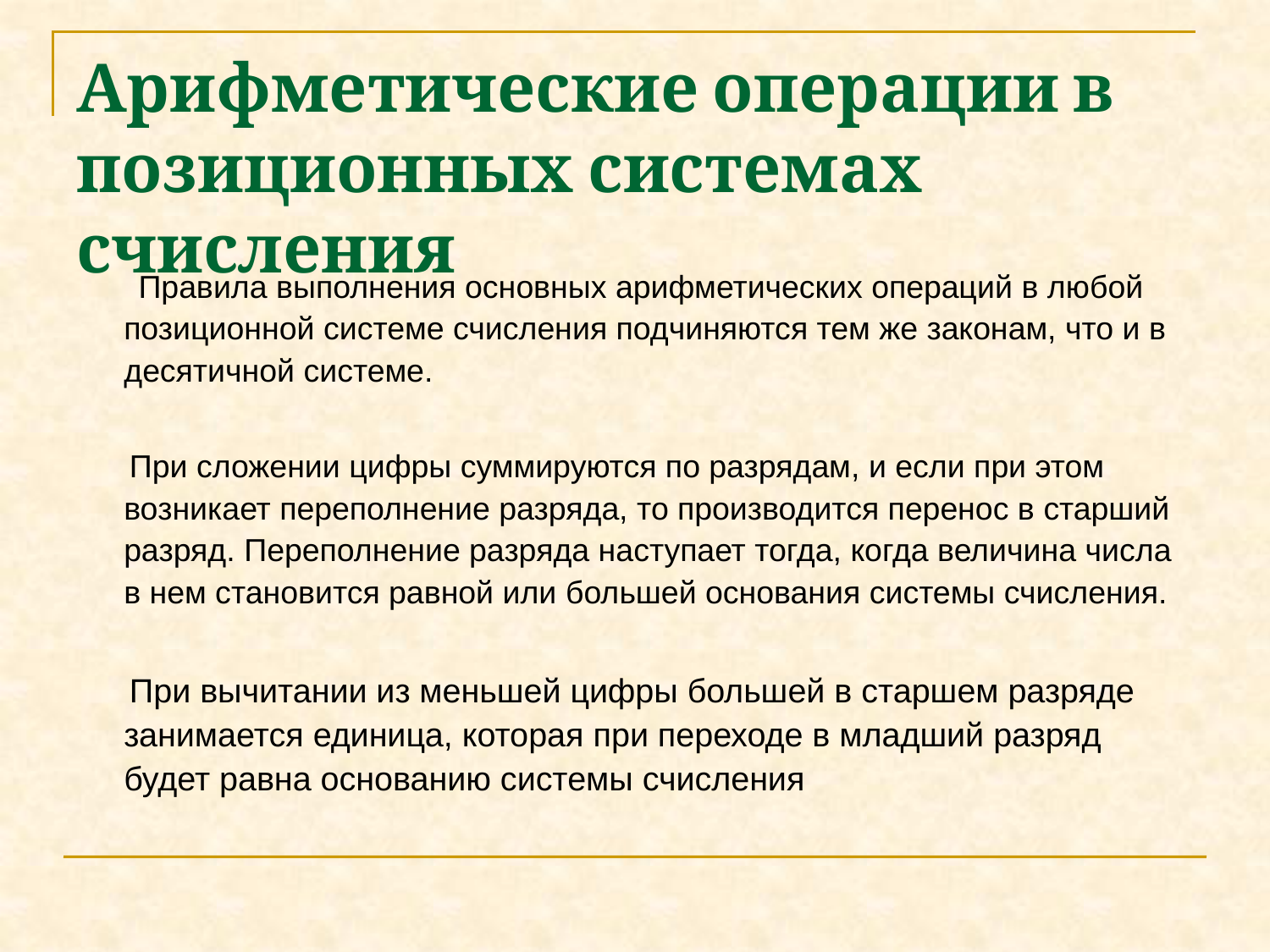

# Арифметические операции в позиционных системах счисления
       Правила выполнения основных арифметических операций в любой позиционной системе счисления подчиняются тем же законам, что и в десятичной системе.

      При сложении цифры суммируются по разрядам, и если при этом возникает переполнение разряда, то производится перенос в старший разряд. Переполнение разряда наступает тогда, когда величина числа в нем становится равной или большей основания системы счисления.

      При вычитании из меньшей цифры большей в старшем разряде занимается единица, которая при переходе в младший разряд будет равна основанию системы счисления